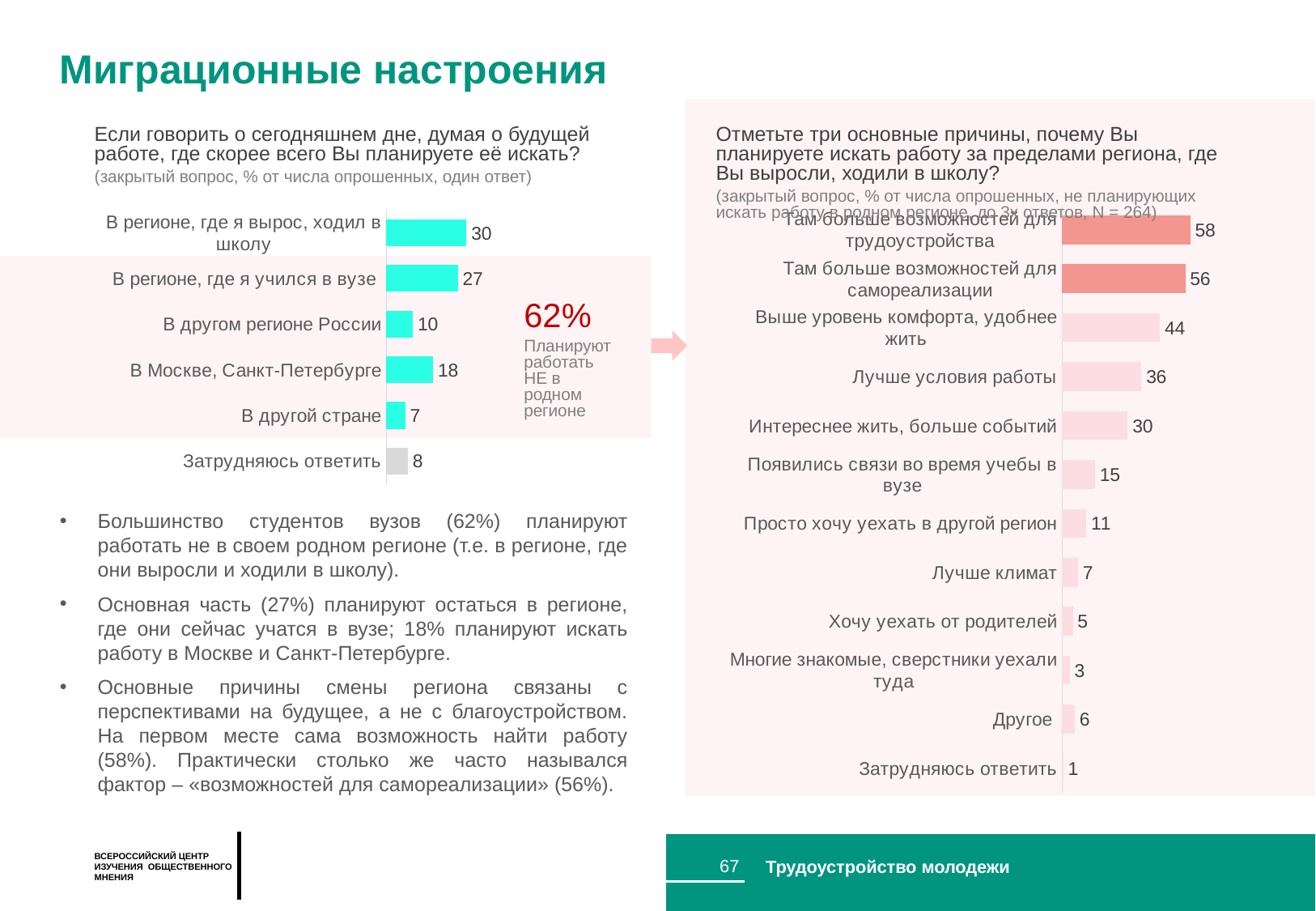

Миграционные настроения

Если говорить о сегодняшнем дне, думая о будущей работе, где скорее всего Вы планируете её искать?
(закрытый вопрос, % от числа опрошенных, один ответ)
Отметьте три основные причины, почему Вы планируете искать работу за пределами региона, где Вы выросли, ходили в школу?
(закрытый вопрос, % от числа опрошенных, не планирующих искать работу в родном регионе, до 3х ответов, N = 264)

### Chart

| Category | Личное |
|---|---|
| В регионе, где я вырос, ходил в школу | 29.908753891700552 |
| В регионе, где я учился в вузе  | 26.69966759692687 |
| В другом регионе России | 9.887670694010252 |
| В Москве, Санкт-Петербурге | 17.506569104033293 |
| В другой стране | 7.094937556468231 |
| Затрудняюсь ответить | 8.0 |

### Chart

| Category | Личное |
|---|---|
| Там больше возможностей для трудоустройства | 58.06602199706103 |
| Там больше возможностей для самореализации | 55.78026950067951 |
| Выше уровень комфорта, удобнее жить | 44.290742395466474 |
| Лучше условия работы | 35.91174970920005 |
| Интереснее жить, больше событий | 29.697548228748087 |
| Появились связи во время учебы в вузе | 14.927676975568914 |
| Просто хочу уехать в другой регион | 10.926129611767328 |
| Лучше климат | 7.240168614006445 |
| Хочу уехать от родителей | 4.839000595368828 |
| Многие знакомые, сверстники уехали туда | 3.472196480064171 |
| Другое  | 5.763188789108068 |
| Затрудняюсь ответить | 0.5153115404147873 |
62%
Планируют работать НЕ в родном регионе

Большинство студентов вузов (62%) планируют работать не в своем родном регионе (т.е. в регионе, где они выросли и ходили в школу).
Основная часть (27%) планируют остаться в регионе, где они сейчас учатся в вузе; 18% планируют искать работу в Москве и Санкт-Петербурге.
Основные причины смены региона связаны с перспективами на будущее, а не с благоустройством. На первом месте сама возможность найти работу (58%). Практически столько же часто назывался фактор – «возможностей для самореализации» (56%).
67